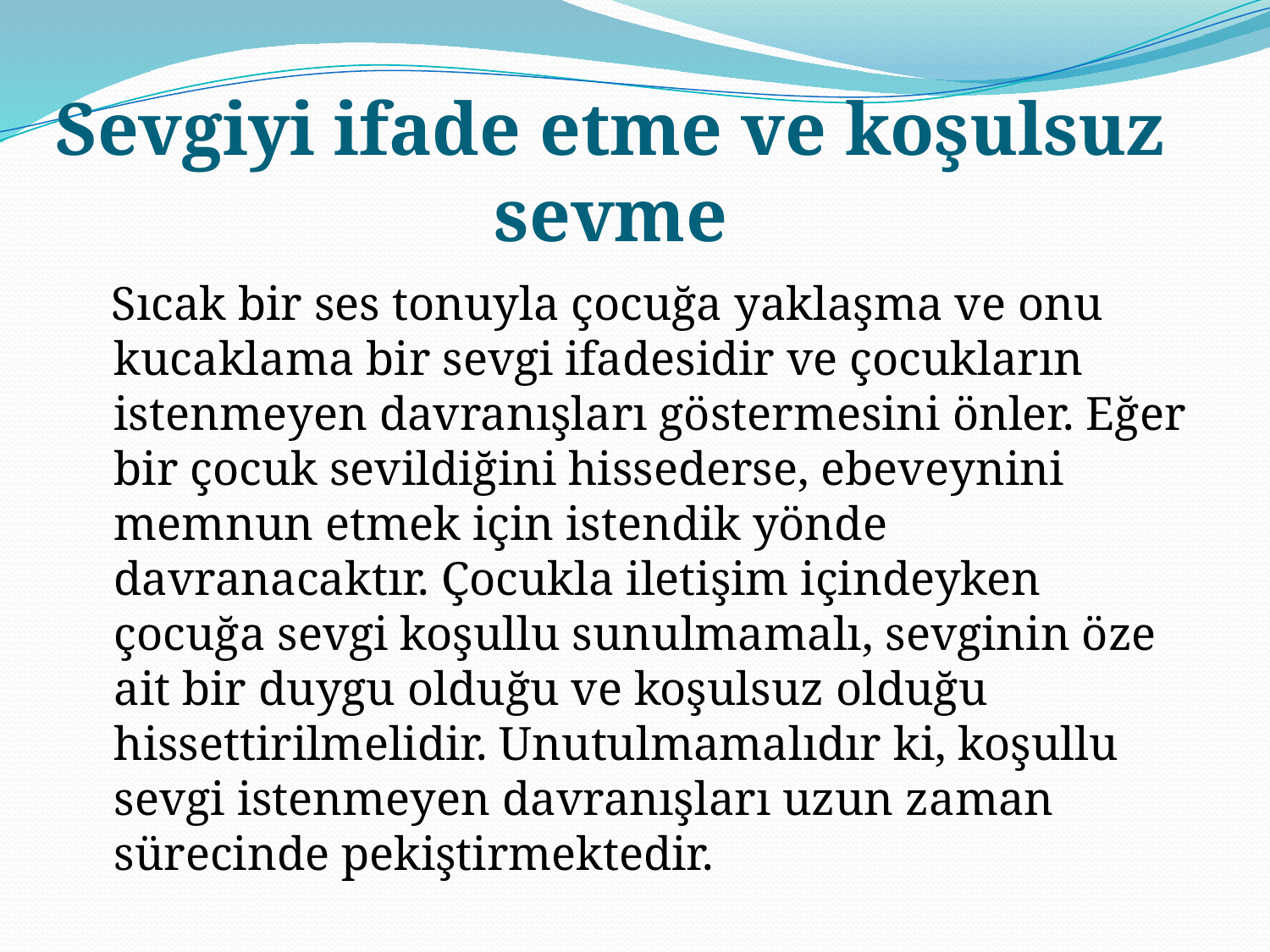

# Sevgiyi ifade etme ve koşulsuz sevme
   Sıcak bir ses tonuyla çocuğa yaklaşma ve onu kucaklama bir sevgi ifadesidir ve çocukların istenmeyen davranışları göstermesini önler. Eğer bir çocuk sevildiğini hissederse, ebeveynini memnun etmek için istendik yönde davranacaktır. Çocukla iletişim içindeyken çocuğa sevgi koşullu sunulmamalı, sevginin öze ait bir duygu olduğu ve koşulsuz olduğu hissettirilmelidir. Unutulmamalıdır ki, koşullu sevgi istenmeyen davranışları uzun zaman sürecinde pekiştirmektedir.